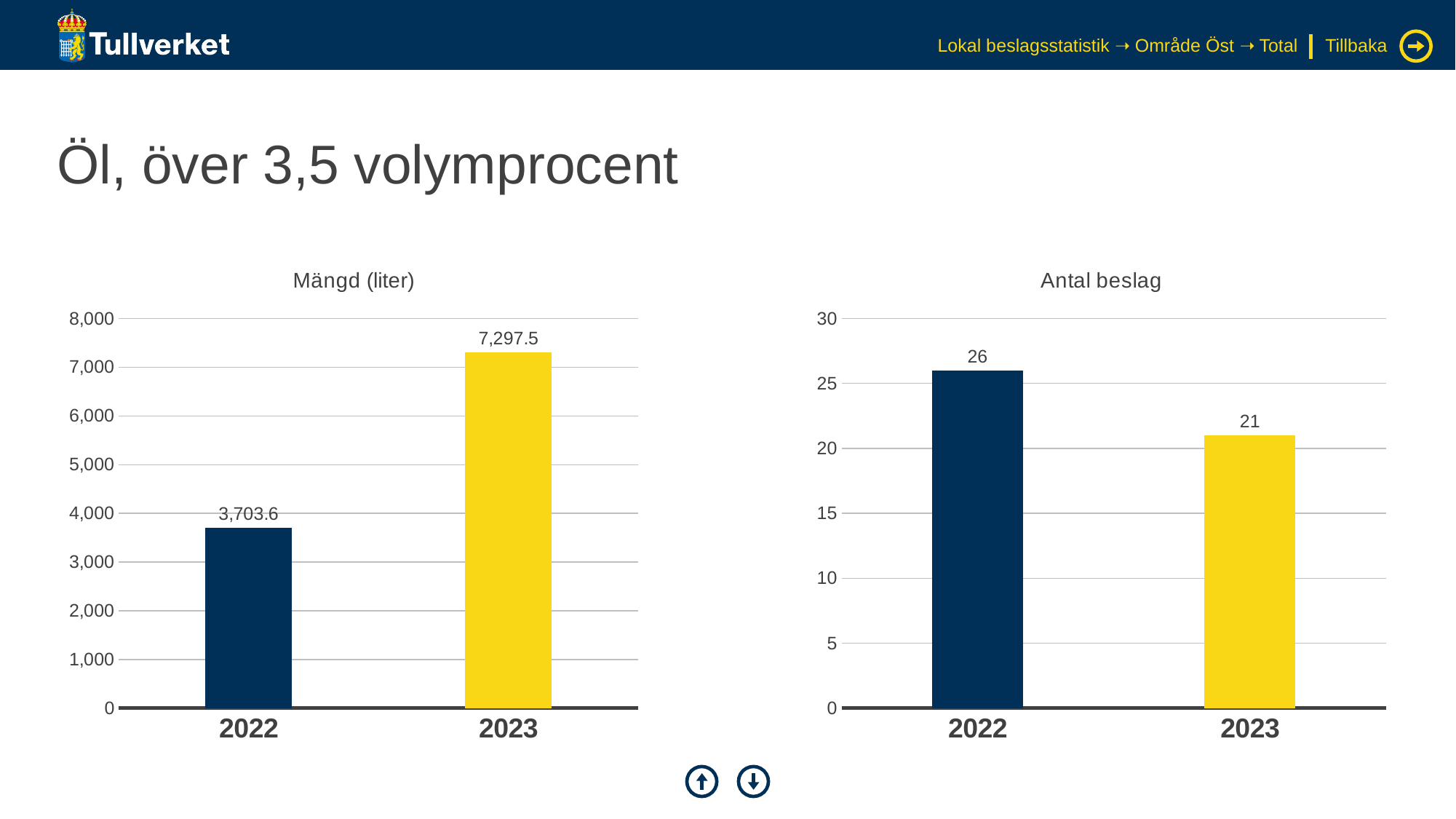

Lokal beslagsstatistik ➝ Område Öst ➝ Total
Tillbaka
# Öl, över 3,5 volymprocent

### Chart: Mängd (liter)

| Category | Serie 1 |
|---|---|
| 2022 | 3703.56 |
| 2023 | 7297.49 |

### Chart: Antal beslag

| Category | Serie 1 |
|---|---|
| 2022 | 26.0 |
| 2023 | 21.0 |